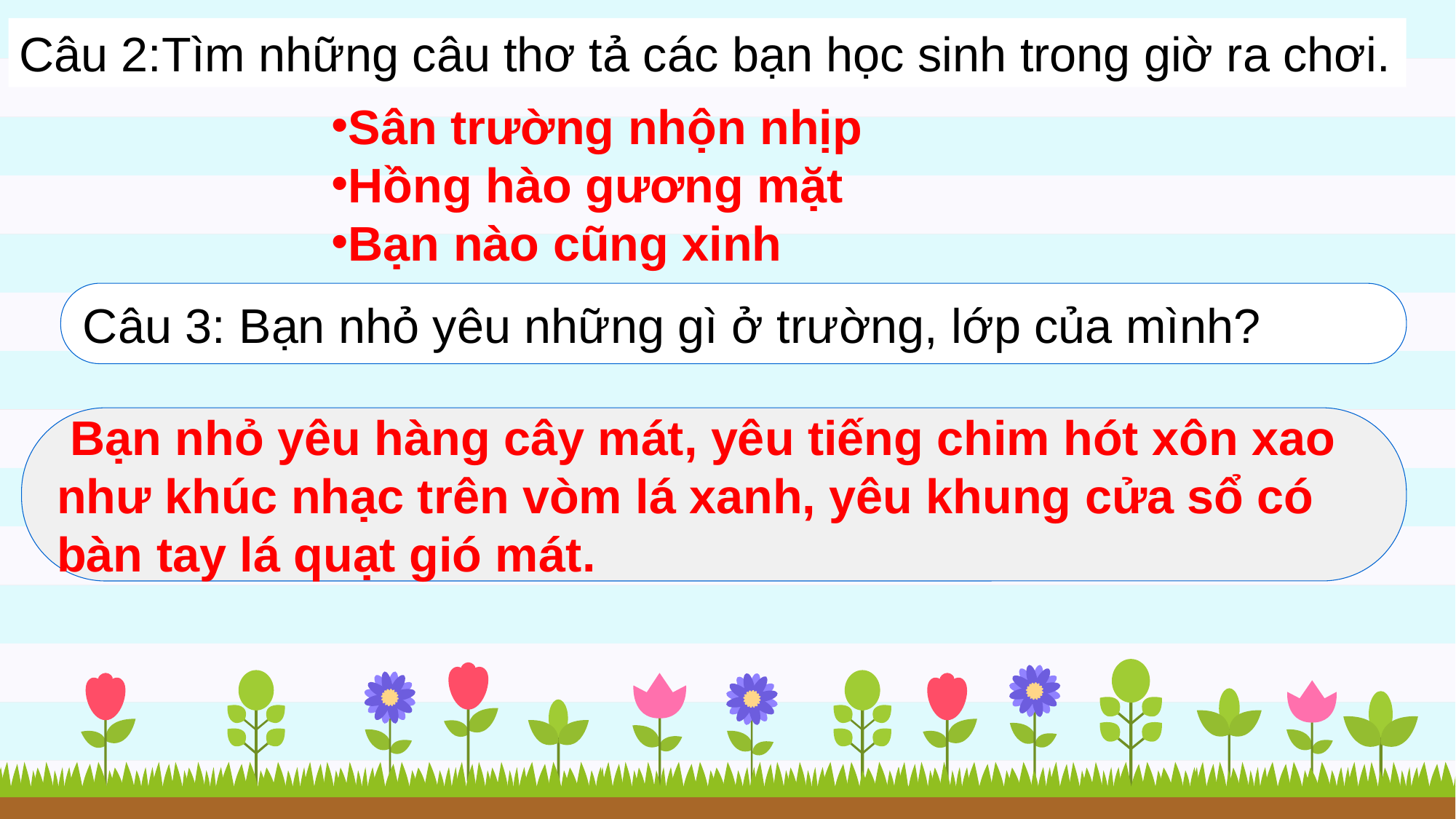

Câu 2:Tìm những câu thơ tả các bạn học sinh trong giờ ra chơi.
Sân trường nhộn nhịp
Hồng hào gương mặt
Bạn nào cũng xinh
Câu 3: Bạn nhỏ yêu những gì ở trường, lớp của mình?
 Bạn nhỏ yêu hàng cây mát, yêu tiếng chim hót xôn xao như khúc nhạc trên vòm lá xanh, yêu khung cửa sổ có bàn tay lá quạt gió mát.